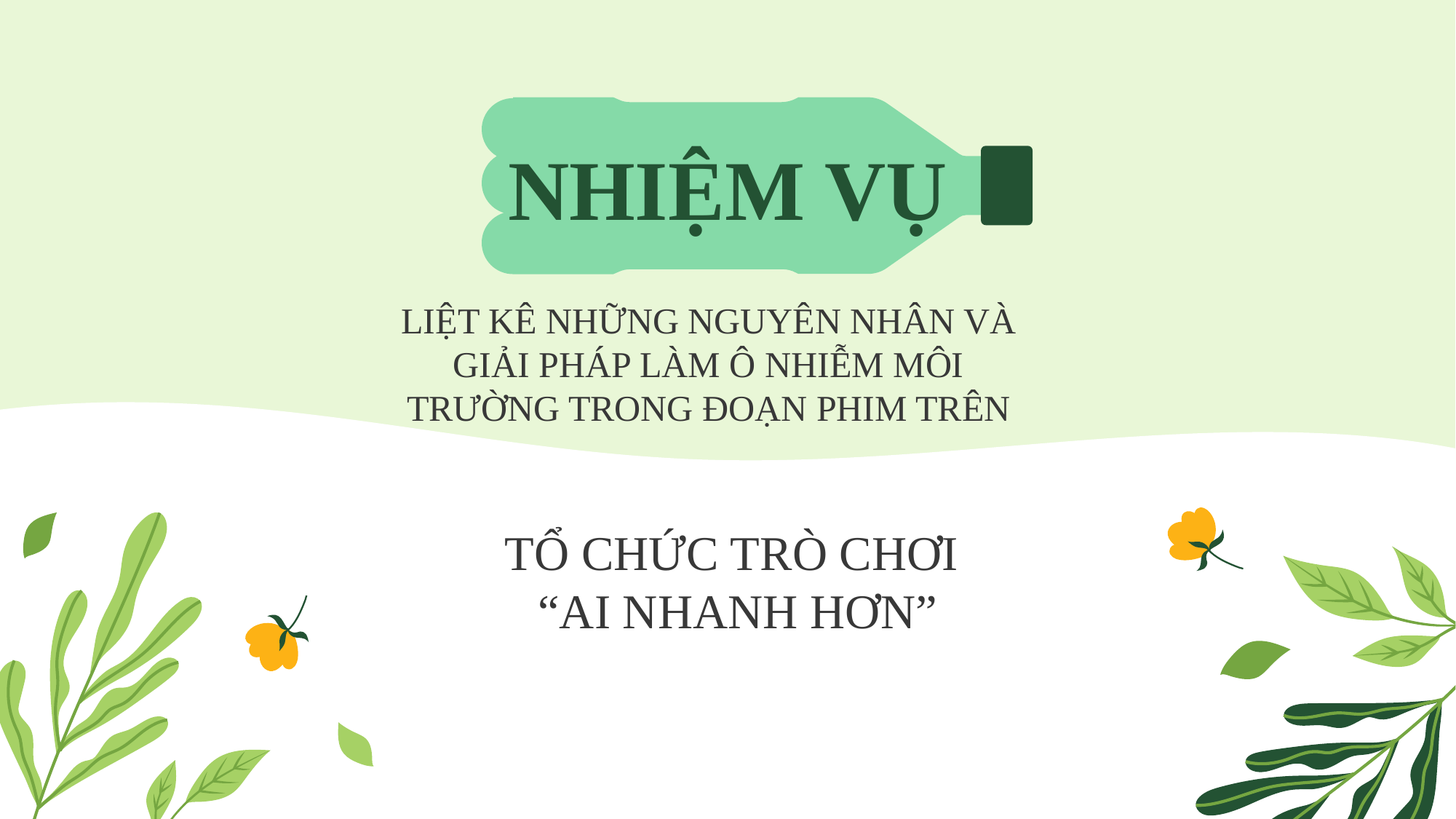

# NHIỆM VỤ
LIỆT KÊ NHỮNG NGUYÊN NHÂN VÀ GIẢI PHÁP LÀM Ô NHIỄM MÔI TRƯỜNG TRONG ĐOẠN PHIM TRÊN
TỔ CHỨC TRÒ CHƠI
“AI NHANH HƠN”